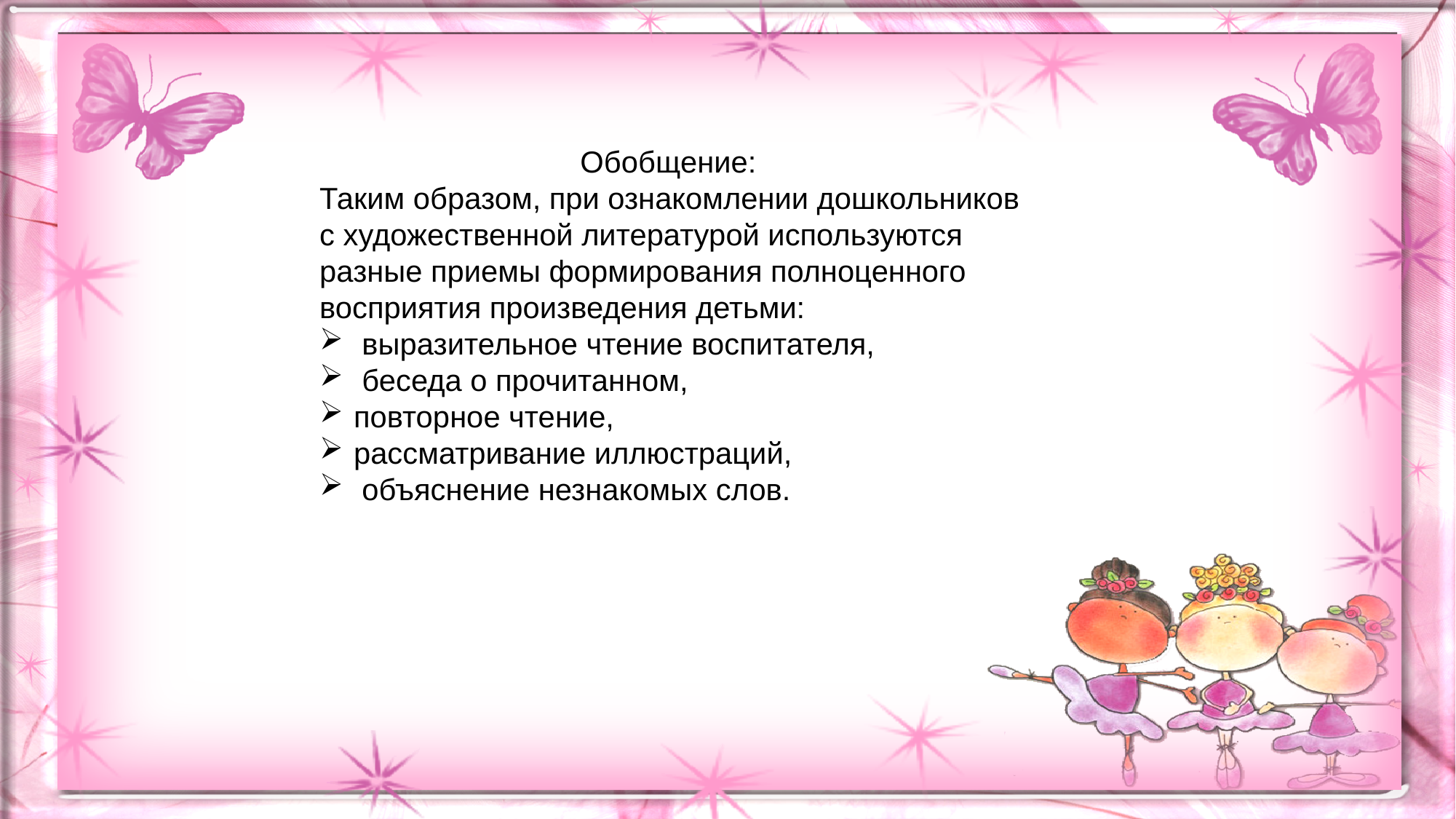

Обобщение:
Таким образом, при ознакомлении дошкольников с художественной литературой используются разные приемы формирования полноценного восприятия произведения детьми:
 выразительное чтение воспитателя,
 беседа о прочитанном,
повторное чтение,
рассматривание иллюстраций,
 объяснение незнакомых слов.